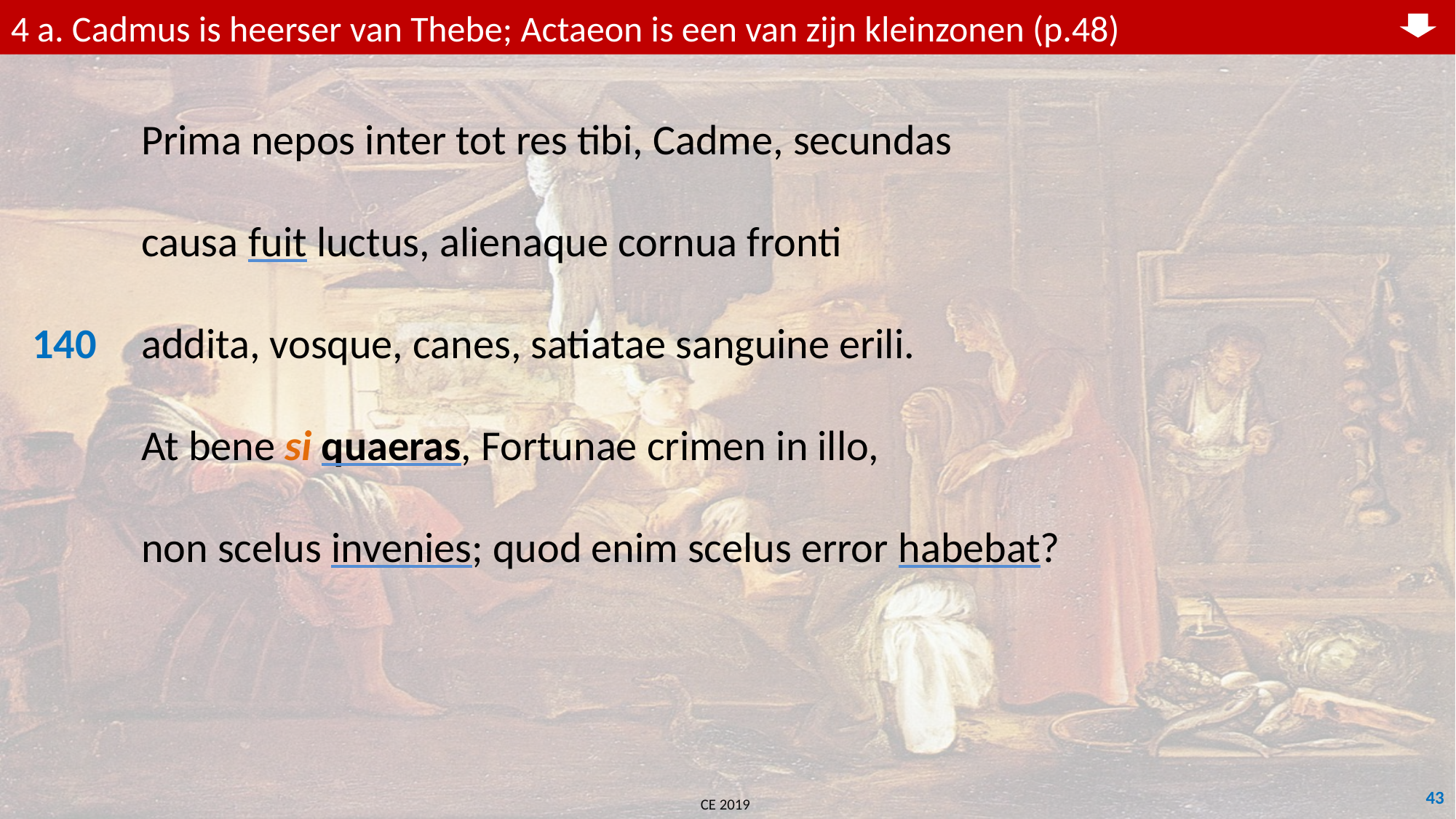

4 a. Cadmus is heerser van Thebe; Actaeon is een van zijn kleinzonen (p.48)

	Prima nepos inter tot res tibi, Cadme, secundas
	causa fuit luctus, alienaque cornua fronti
140	addita, vosque, canes, satiatae sanguine erili.
	At bene si quaeras, Fortunae crimen in illo,
	non scelus invenies; quod enim scelus error habebat?
43
CE 2019